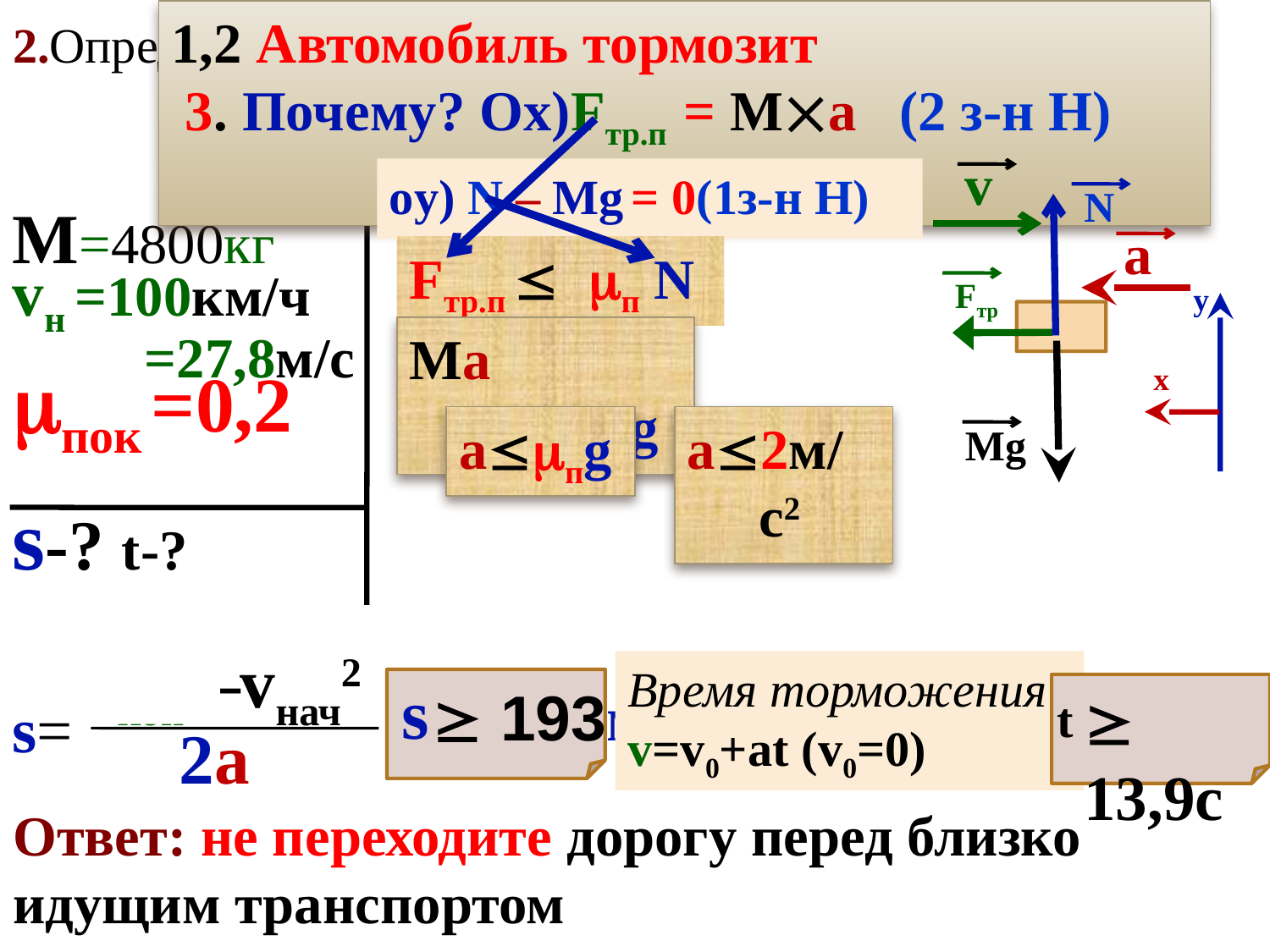

2.Определите время и путь торможения автомобиля

1,2 Автомобиль тормозит
 3. Почему? Ox)Fтр.п  = M×a   (2 з-н Н)
v
oy) N – Mg = 0(1з-н Н)
N
M=4800кг
vн =100км/ч
                     =27,8м/с
μпок =0,2

s-? t-?
а
Fтр.п ≤  μп N
Fтр
y
x

Ma ≤μпMg
a≤μпg
a≤2м/с2
Mg
vкон2–vнач2
        2a

s=
Время торможения
v=v0+at (v0=0)

 s
≥ 193м

≥ 13,9c
 t
Ответ: не переходите дорогу перед близко идущим транспортом